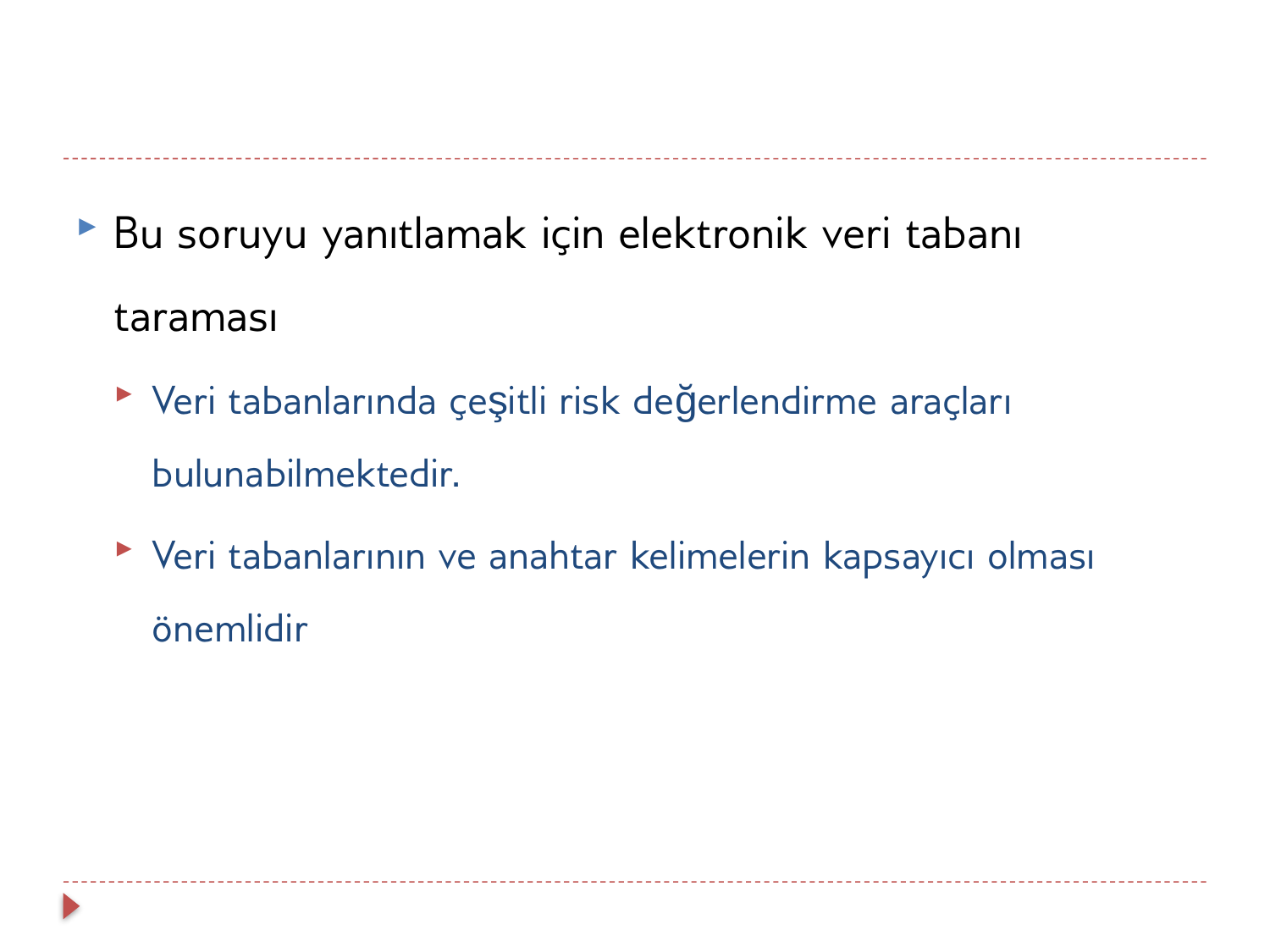

Bu soruyu yanıtlamak için elektronik veri tabanı taraması
Veri tabanlarında çeşitli risk değerlendirme araçları bulunabilmektedir.
Veri tabanlarının ve anahtar kelimelerin kapsayıcı olması önemlidir